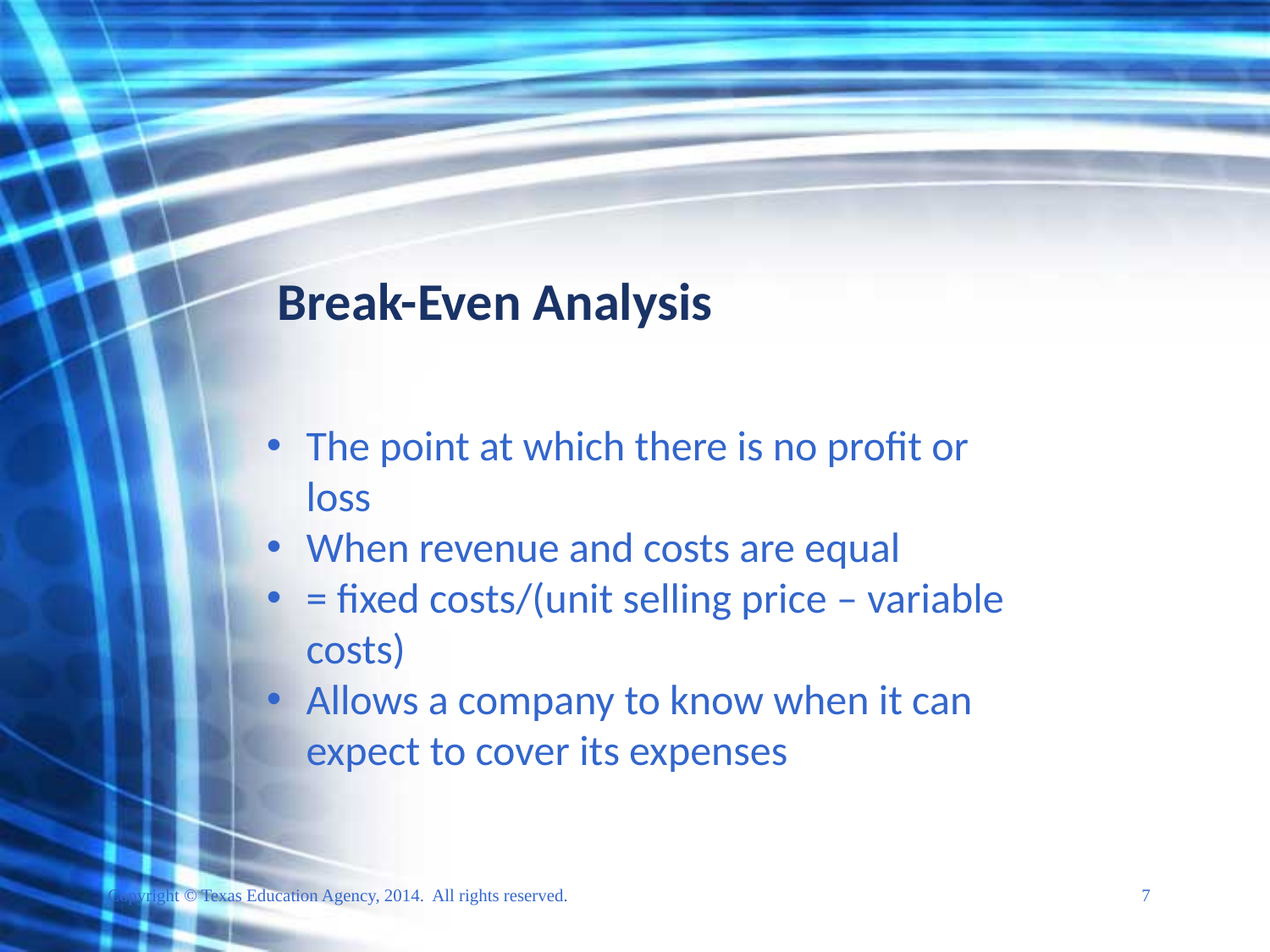

# Break-Even Analysis
The point at which there is no profit or loss
When revenue and costs are equal
= fixed costs/(unit selling price – variable costs)
Allows a company to know when it can expect to cover its expenses
Copyright © Texas Education Agency, 2014.  All rights reserved.                                                                                                                                 7